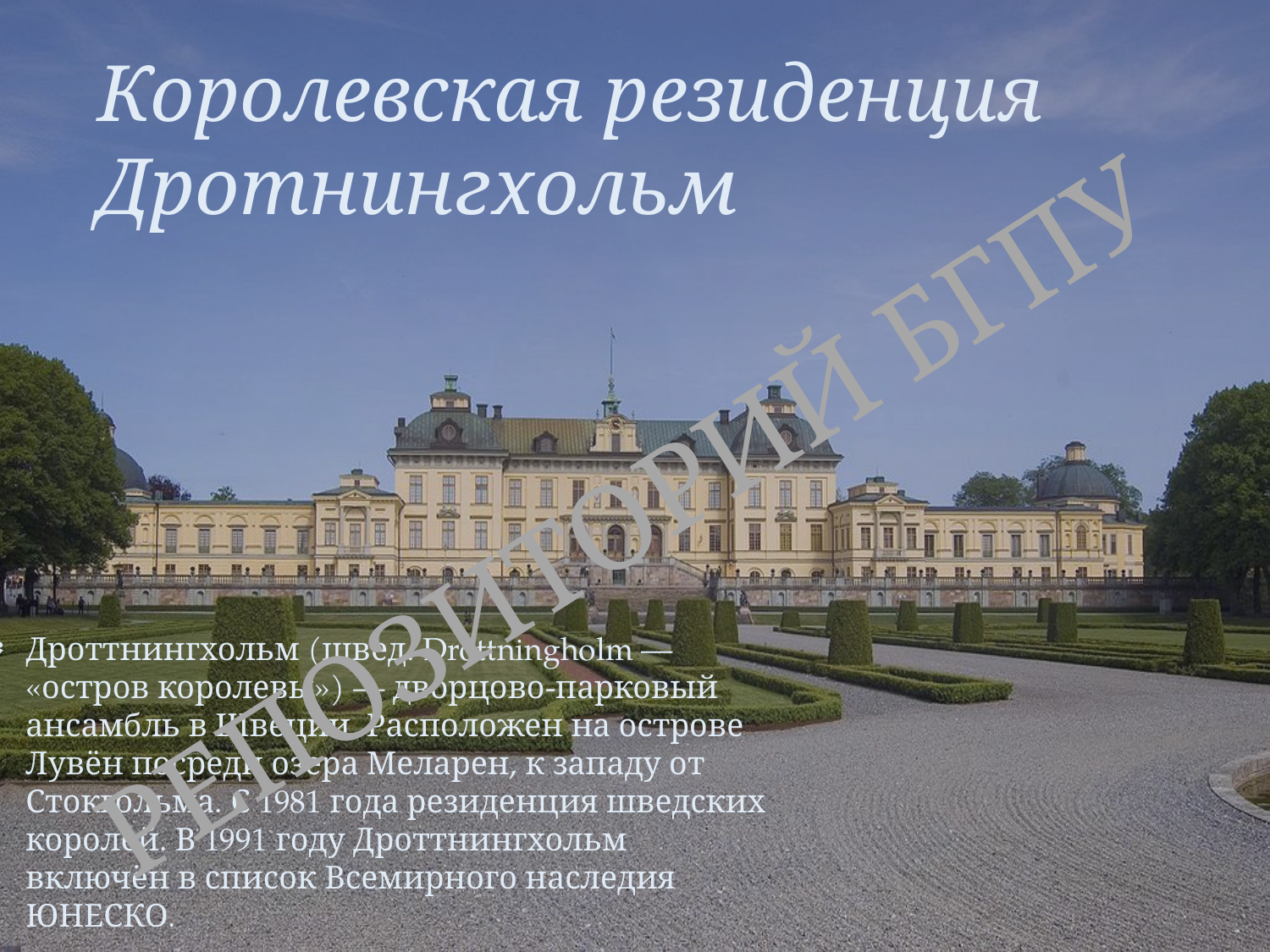

# Королевская резиденция Дротнингхольм
РЕПОЗИТОРИЙ БГПУ
Дроттнингхольм (швед. Drottningholm — «остров королевы») — дворцово-парковый ансамбль в Швеции. Расположен на острове Лувён посреди озера Меларен, к западу от Стокгольма. С 1981 года резиденция шведских королей. В 1991 году Дроттнингхольм включён в список Всемирного наследия ЮНЕСКО.